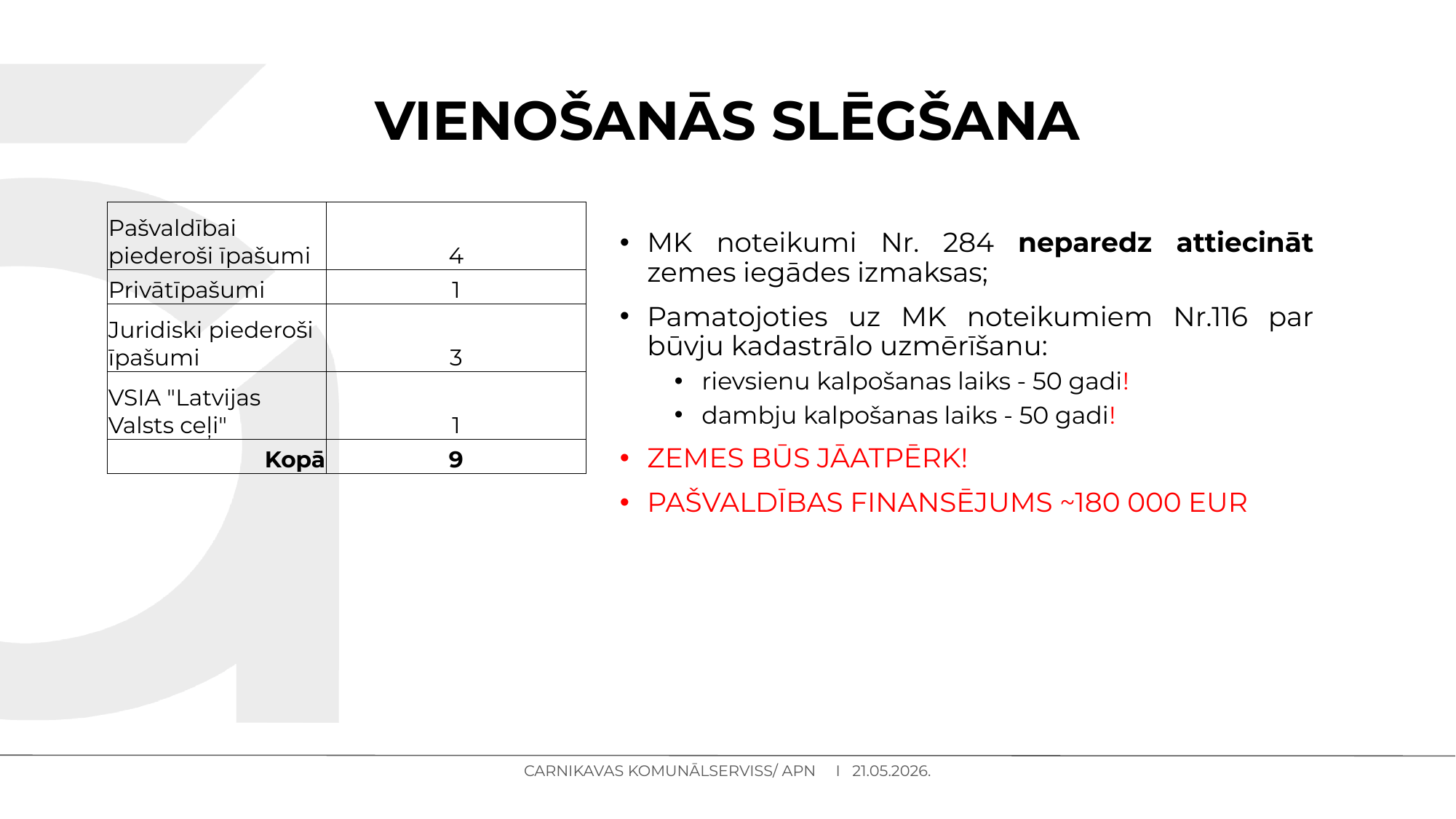

# VIENOŠANĀS SLĒGŠANA

MK noteikumi Nr. 284 neparedz attiecināt zemes iegādes izmaksas;
Pamatojoties uz MK noteikumiem Nr.116 par būvju kadastrālo uzmērīšanu:
rievsienu kalpošanas laiks - 50 gadi!
dambju kalpošanas laiks - 50 gadi!
ZEMES BŪS JĀATPĒRK!
PAŠVALDĪBAS FINANSĒJUMS ~180 000 EUR

| Pašvaldībai piederoši īpašumi | 4 |
| --- | --- |
| Privātīpašumi | 1 |
| Juridiski piederoši īpašumi | 3 |
| VSIA "Latvijas Valsts ceļi" | 1 |
| Kopā | 9 |

CARNIKAVAS KOMUNĀLSERVISS/ APN     I   21.05.2026.